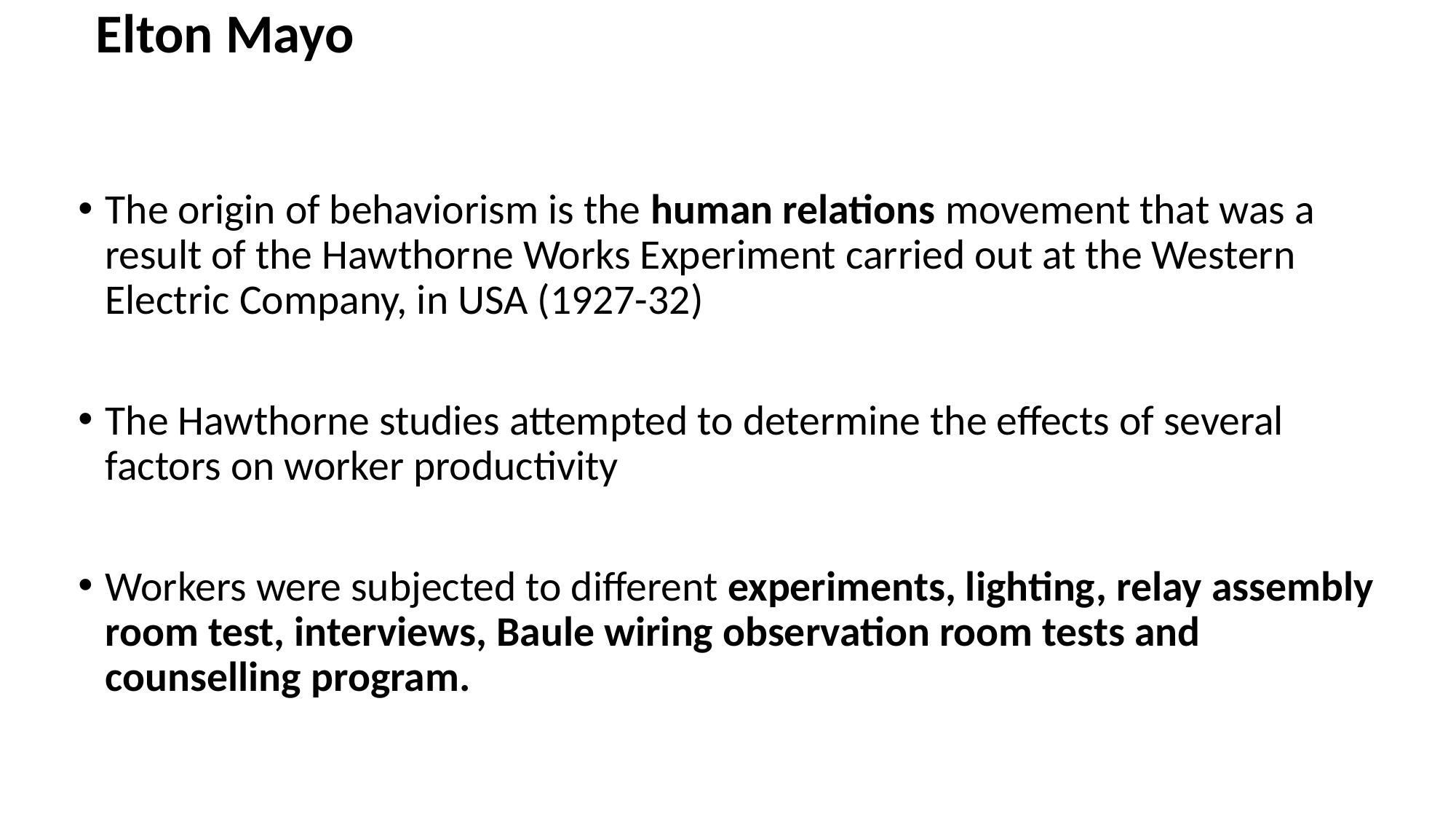

# Elton Mayo
The origin of behaviorism is the human relations movement that was a result of the Hawthorne Works Experiment carried out at the Western Electric Company, in USA (1927-32)

The Hawthorne studies attempted to determine the effects of several factors on worker productivity

Workers were subjected to different experiments, lighting, relay assembly room test, interviews, Baule wiring observation room tests and counselling program.